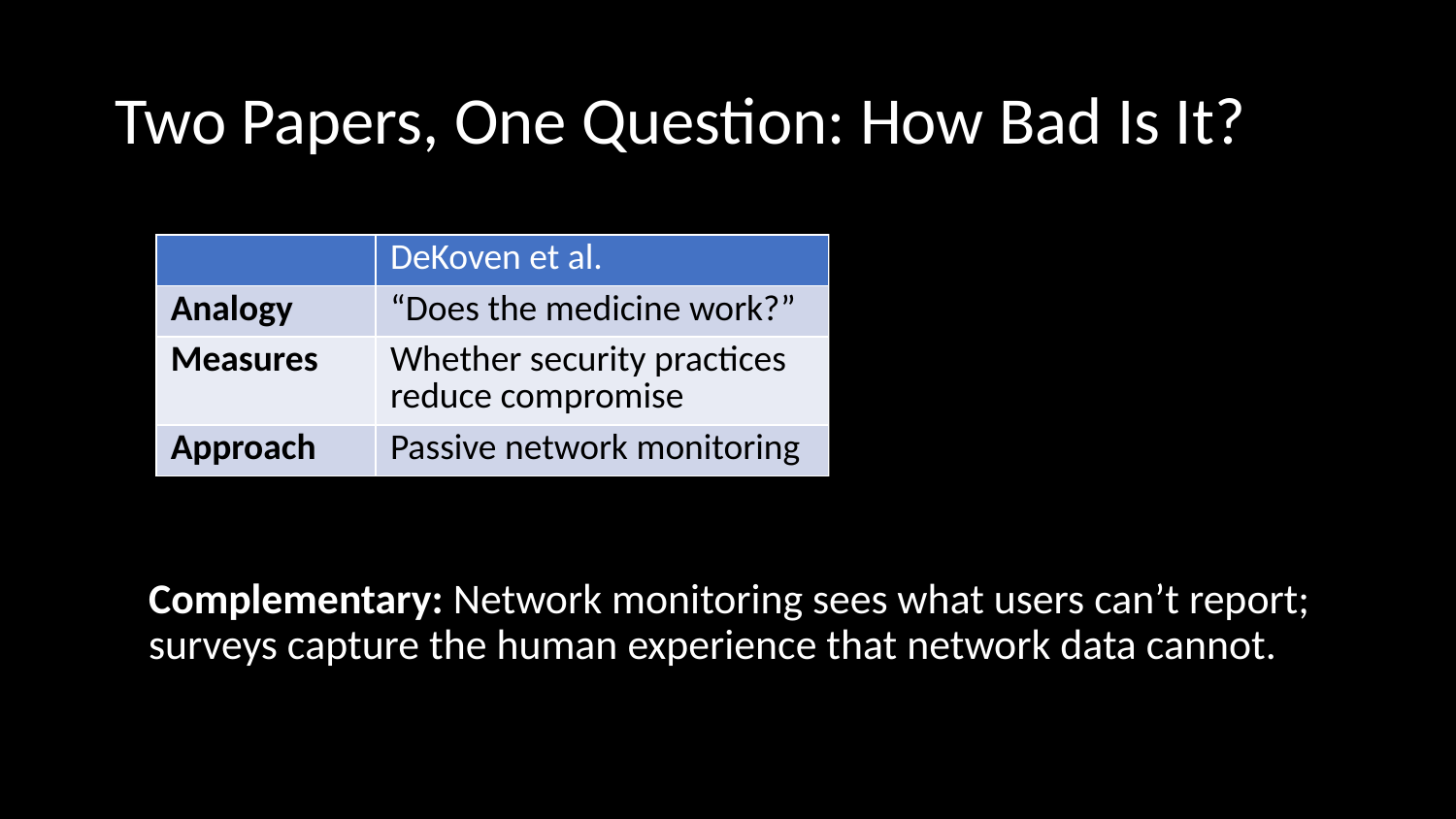

# Two Papers, One Question: How Bad Is It?

|  | DeKoven et al. | Breen et al. |
| --- | --- | --- |
| Analogy | “Does the medicine work?” | “How sick are the patients?” |
| Measures | Whether security practices reduce compromise | Prevalence, cost, and demographics of cybercrime |
| Approach | Passive network monitoring | Probability-based survey |
Complementary: Network monitoring sees what users can’t report; surveys capture the human experience that network data cannot.